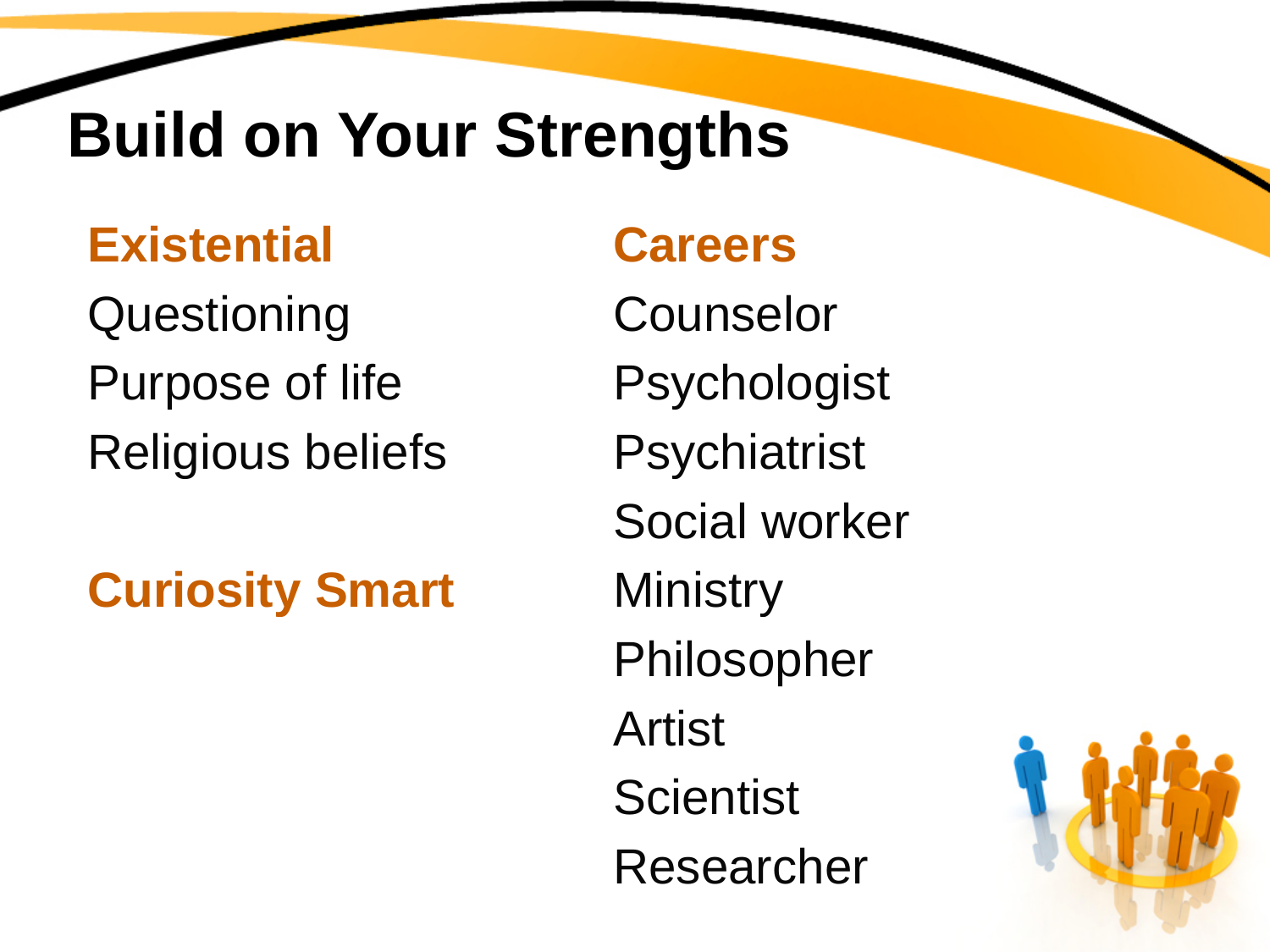

# Build on Your Strengths
Existential
Questioning
Purpose of life
Religious beliefs

Curiosity Smart
Careers
Counselor
Psychologist
Psychiatrist
Social worker
Ministry
Philosopher
Artist
Scientist
Researcher